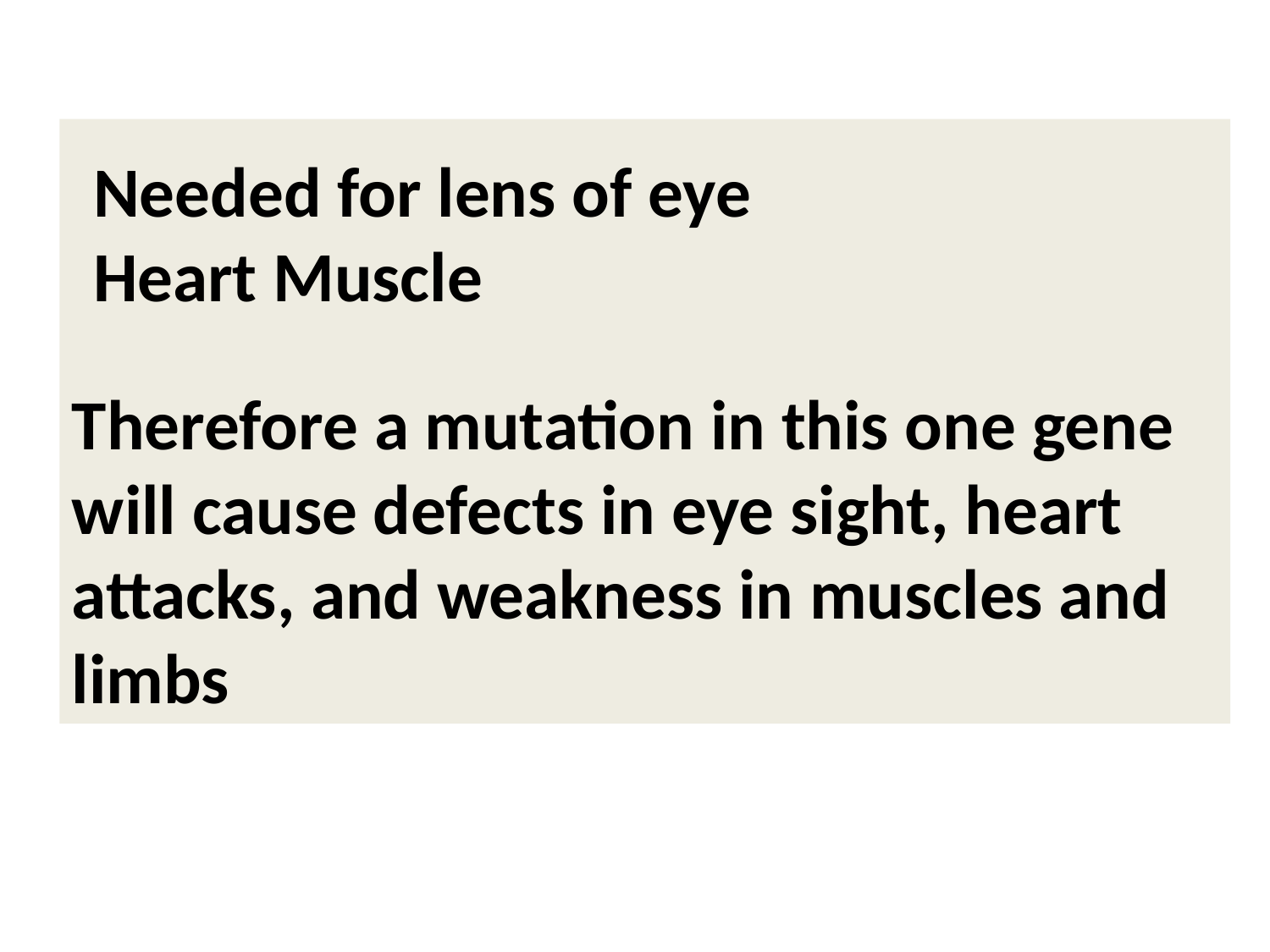

Therefore a mutation in this one gene will cause defects in eye sight, heart attacks, and weakness in muscles and limbs
Needed for lens of eye
 Heart Muscle